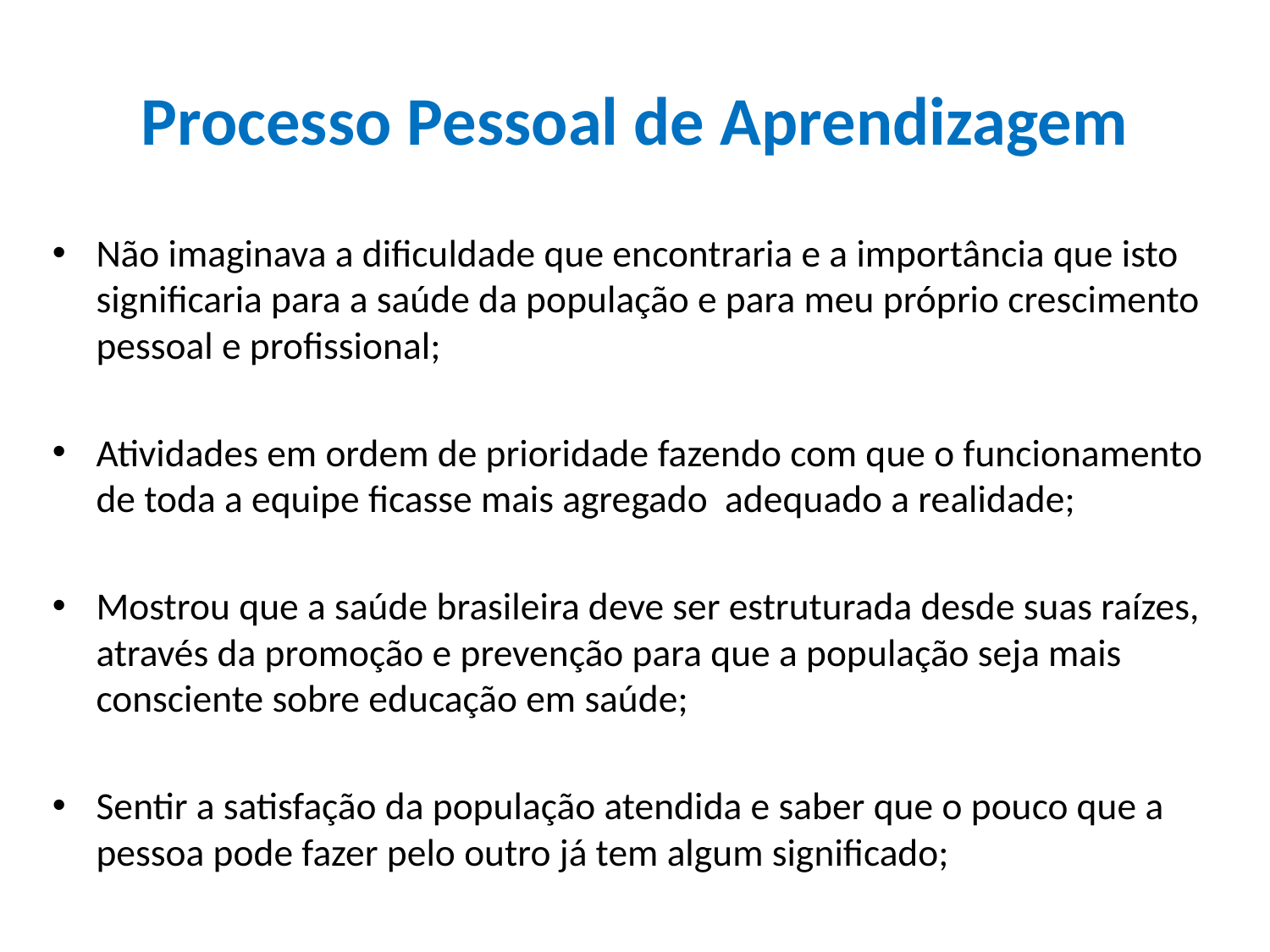

# Processo Pessoal de Aprendizagem
Não imaginava a dificuldade que encontraria e a importância que isto significaria para a saúde da população e para meu próprio crescimento pessoal e profissional;

Atividades em ordem de prioridade fazendo com que o funcionamento de toda a equipe ficasse mais agregado  adequado a realidade;

Mostrou que a saúde brasileira deve ser estruturada desde suas raízes, através da promoção e prevenção para que a população seja mais consciente sobre educação em saúde;

Sentir a satisfação da população atendida e saber que o pouco que a pessoa pode fazer pelo outro já tem algum significado;